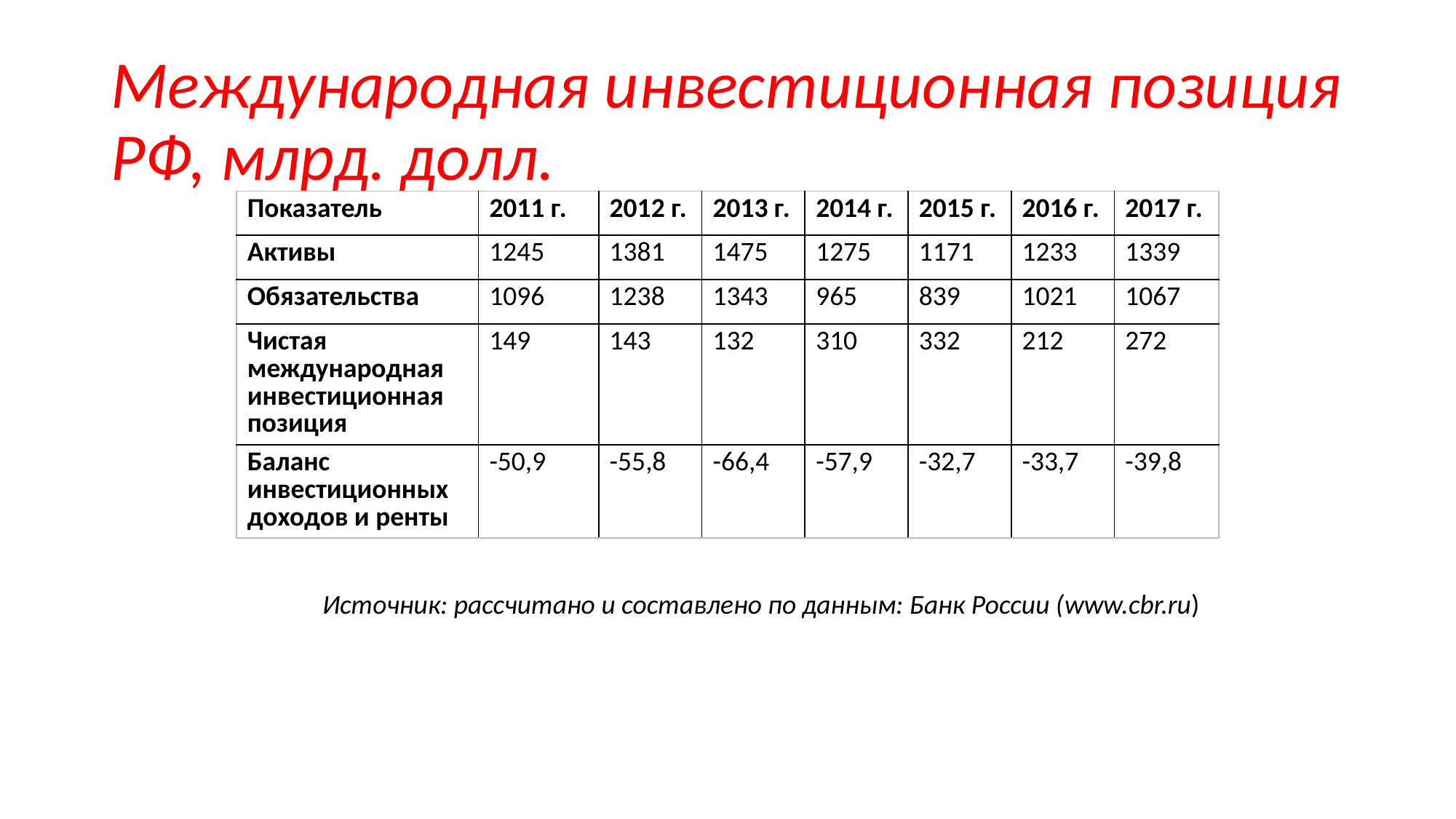

# Международная инвестиционная позиция РФ, млрд. долл.
| Показатель | 2011 г. | 2012 г. | 2013 г. | 2014 г. | 2015 г. | 2016 г. | 2017 г. |
| --- | --- | --- | --- | --- | --- | --- | --- |
| Активы | 1245 | 1381 | 1475 | 1275 | 1171 | 1233 | 1339 |
| Обязательства | 1096 | 1238 | 1343 | 965 | 839 | 1021 | 1067 |
| Чистая международная инвестиционная позиция | 149 | 143 | 132 | 310 | 332 | 212 | 272 |
| Баланс инвестиционных доходов и ренты | -50,9 | -55,8 | -66,4 | -57,9 | -32,7 | -33,7 | -39,8 |
Источник: рассчитано и составлено по данным: Банк России (www.cbr.ru)